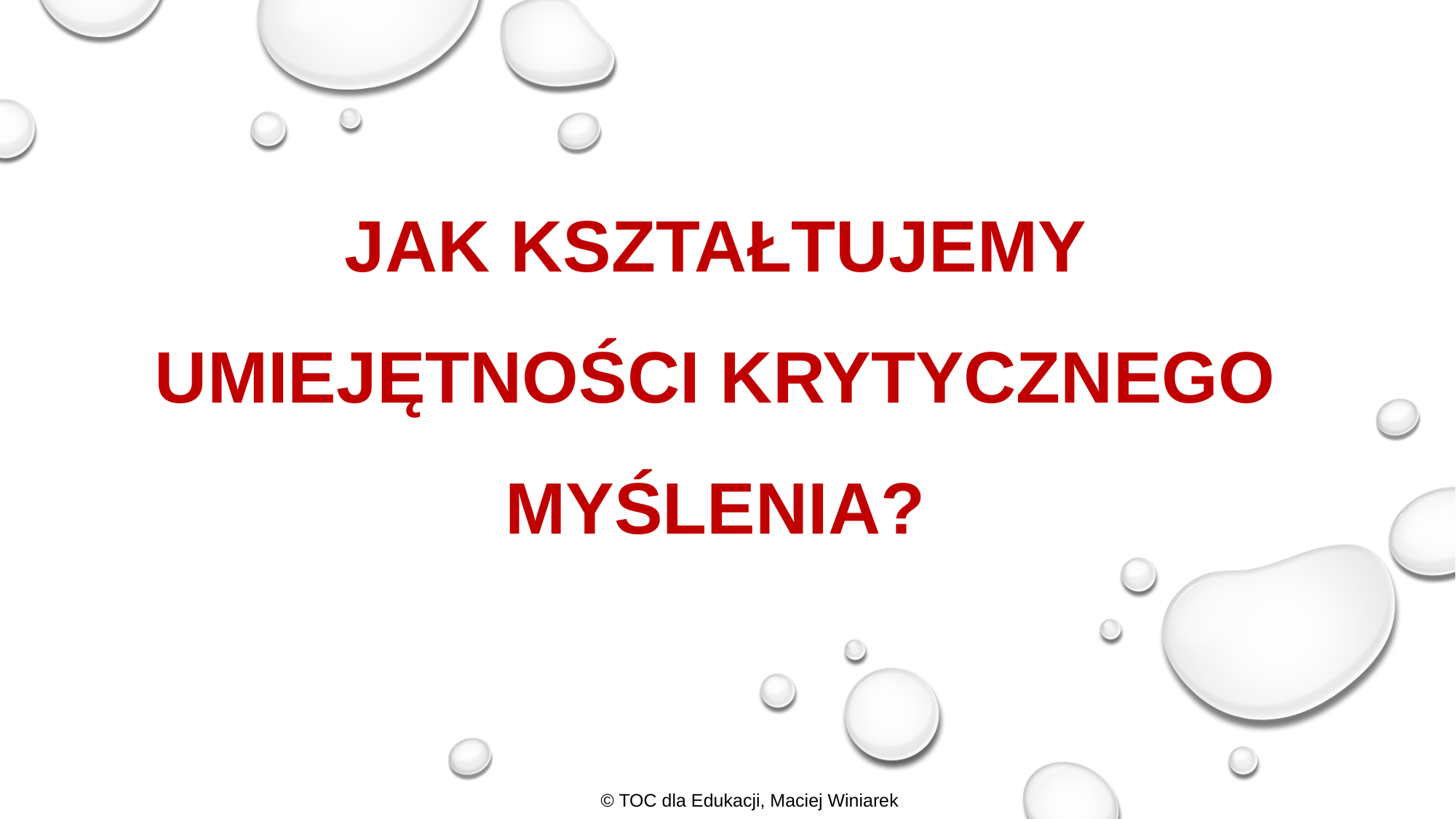

Jak kształtujemy umiejętności krytycznego myślenia?
© TOC dla Edukacji, Maciej Winiarek